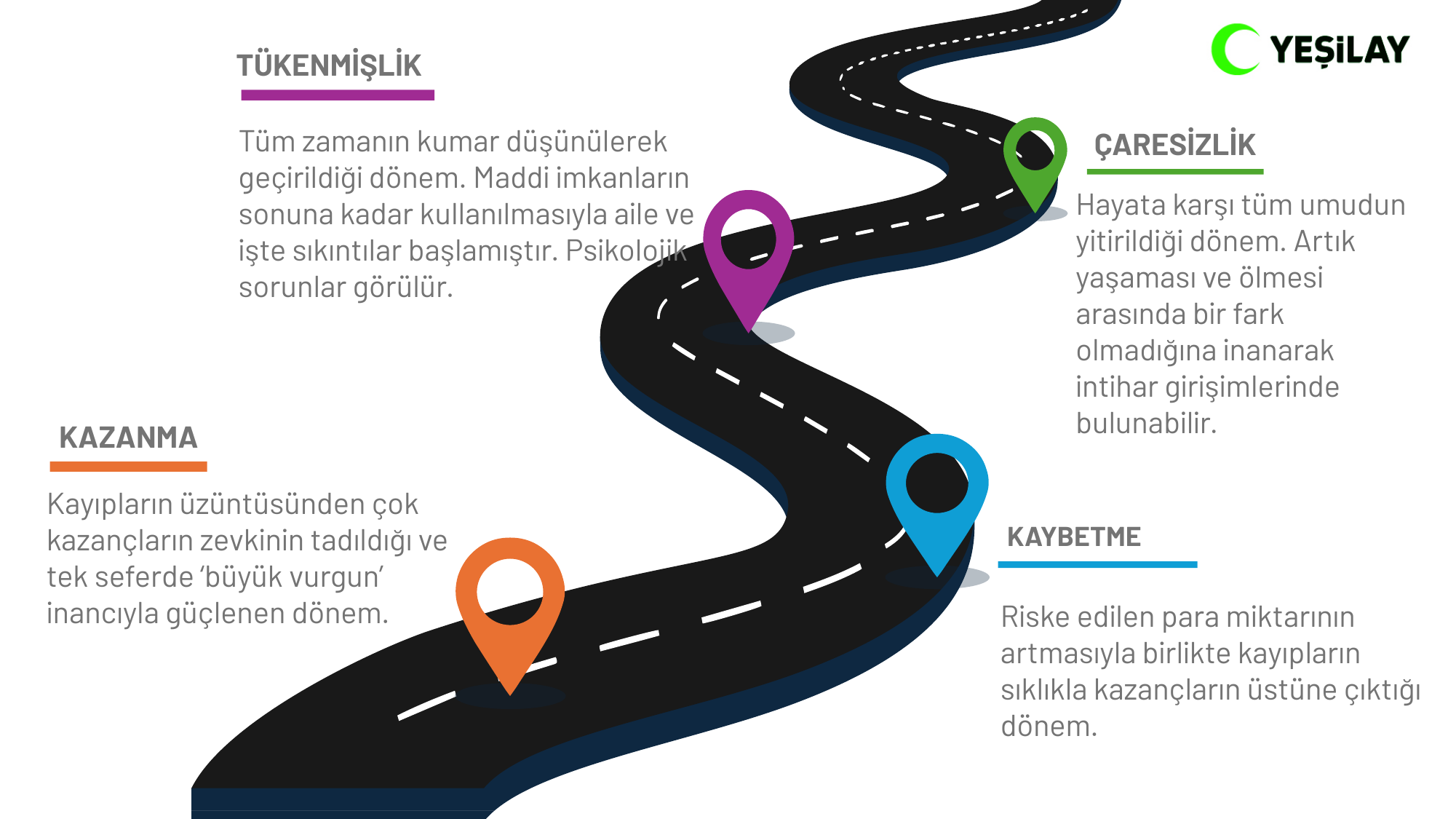

TÜKENMİŞLİK

Tüm zamanın kumar düşünülerek geçirildiği dönem. Maddi imkanların sonuna kadar kullanılmasıyla aile ve işte sıkıntılar başlamıştır. Psikolojik sorunlar görülür.

ÇARESİZLİK

Hayata karşı tüm umudun yitirildiği dönem. Artık yaşaması ve ölmesi arasında bir fark olmadığına inanarak intihar girişimlerinde bulunabilir.

KAZANMA

Kayıpların üzüntüsünden çok kazançların zevkinin tadıldığı ve tek seferde ‘büyük vurgun’ inancıyla güçlenen dönem.
KAYBETME

Riske edilen para miktarının artmasıyla birlikte kayıpların sıklıkla kazançların üstüne çıktığı dönem.